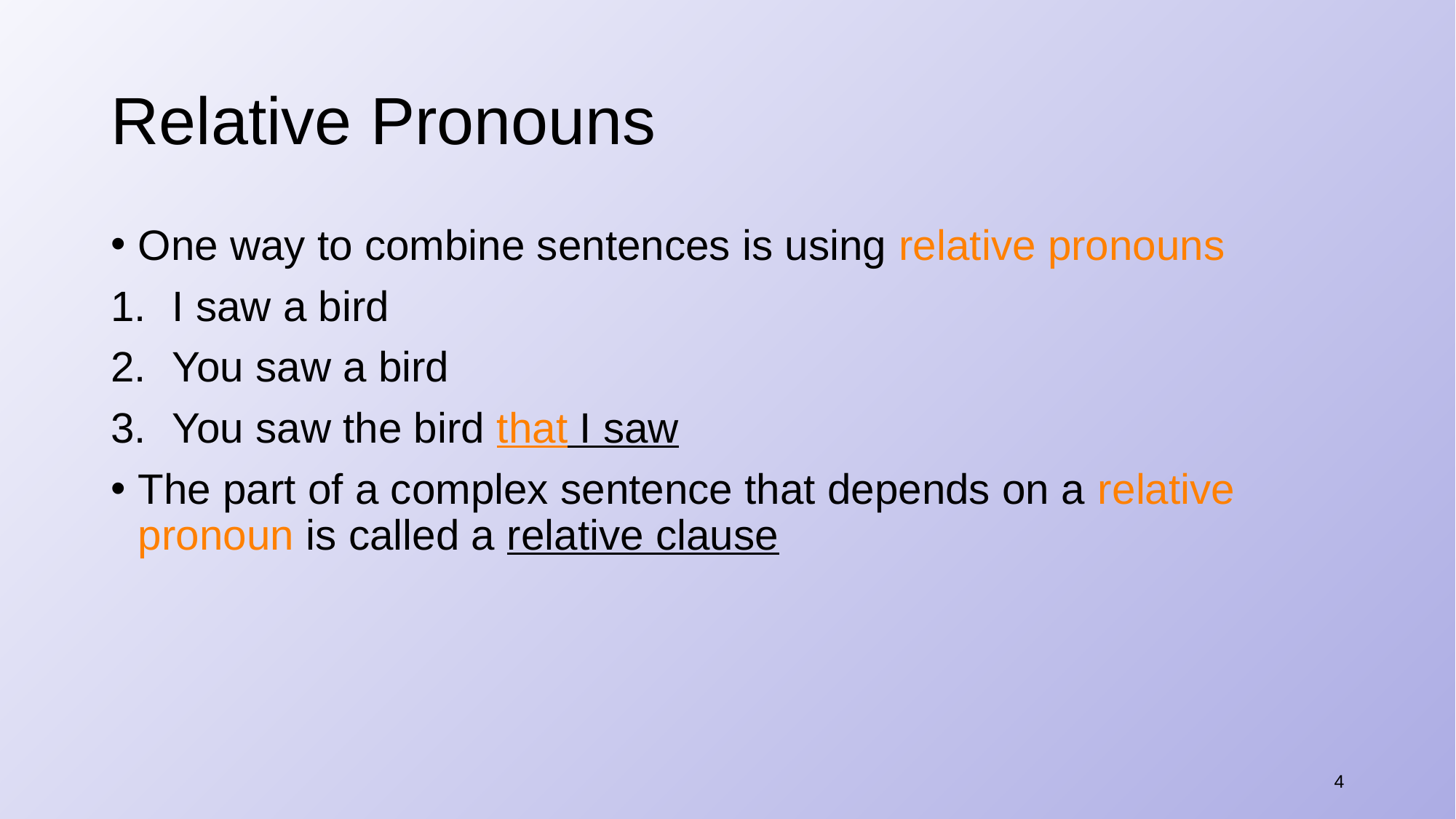

# Relative Pronouns
One way to combine sentences is using relative pronouns
I saw a bird
You saw a bird
You saw the bird that I saw
The part of a complex sentence that depends on a relative pronoun is called a relative clause
4